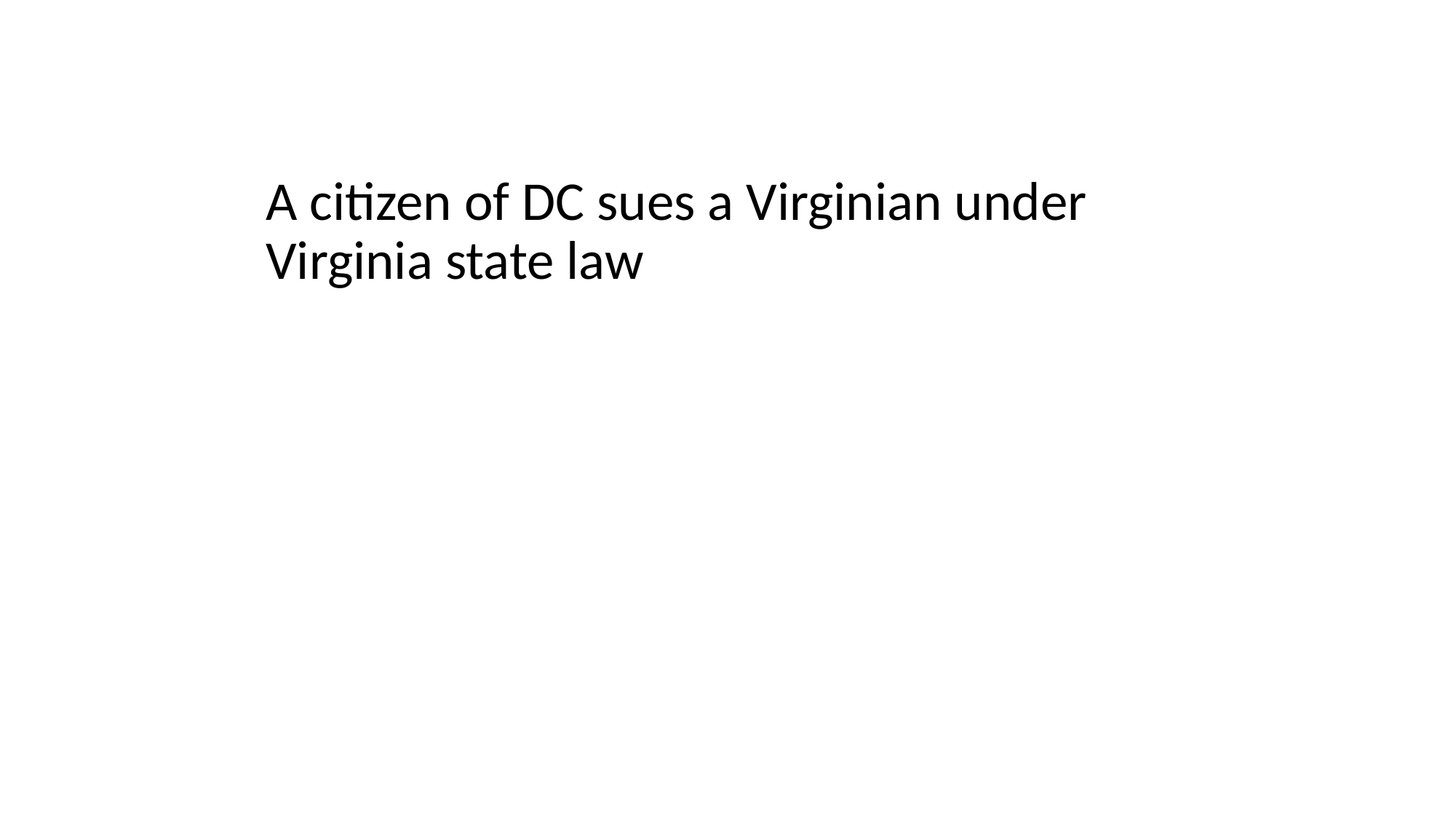

# A citizen of DC sues a Virginian under Virginia state law